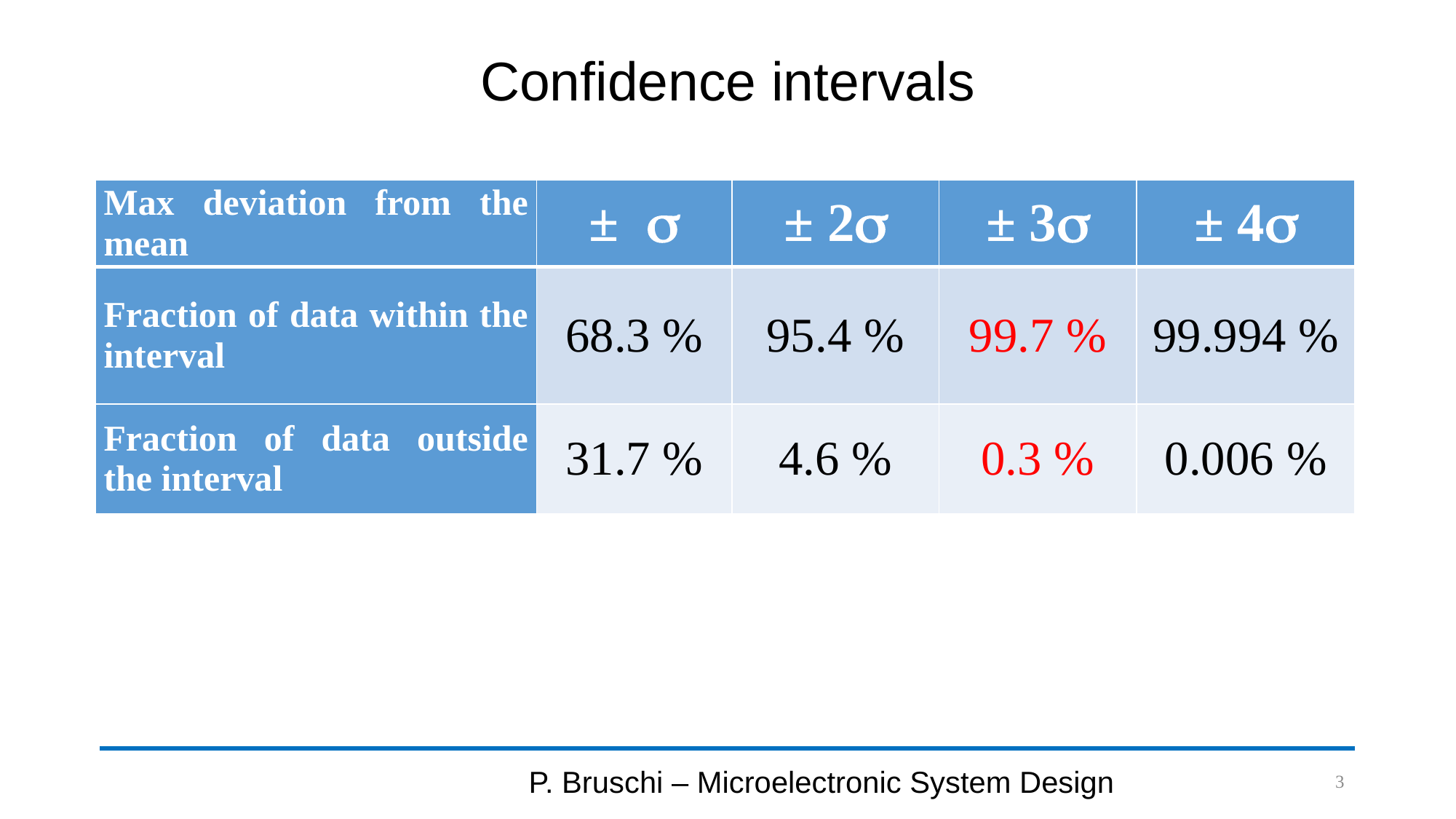

# Confidence intervals
| Max deviation from the mean | ± σ | ± 2σ | ± 3σ | ± 4σ |
| --- | --- | --- | --- | --- |
| Fraction of data within the interval | 68.3 % | 95.4 % | 99.7 % | 99.994 % |
| Fraction of data outside the interval | 31.7 % | 4.6 % | 0.3 % | 0.006 % |
P. Bruschi – Microelectronic System Design
3